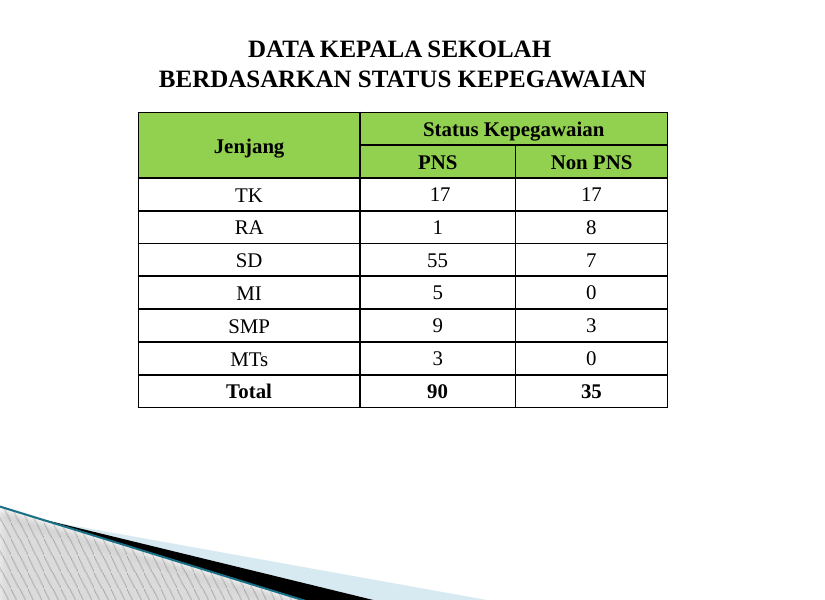

DATA KEPALA SEKOLAH
BERDASARKAN STATUS KEPEGAWAIAN
| Jenjang | Status Kepegawaian |  |
| --- | --- | --- |
|  | PNS | Non PNS |
| TK | 17 | 17 |
| RA | 1 | 8 |
| SD | 55 | 7 |
| MI | 5 | 0 |
| SMP | 9 | 3 |
| MTs | 3 | 0 |
| Total | 90 | 35 |